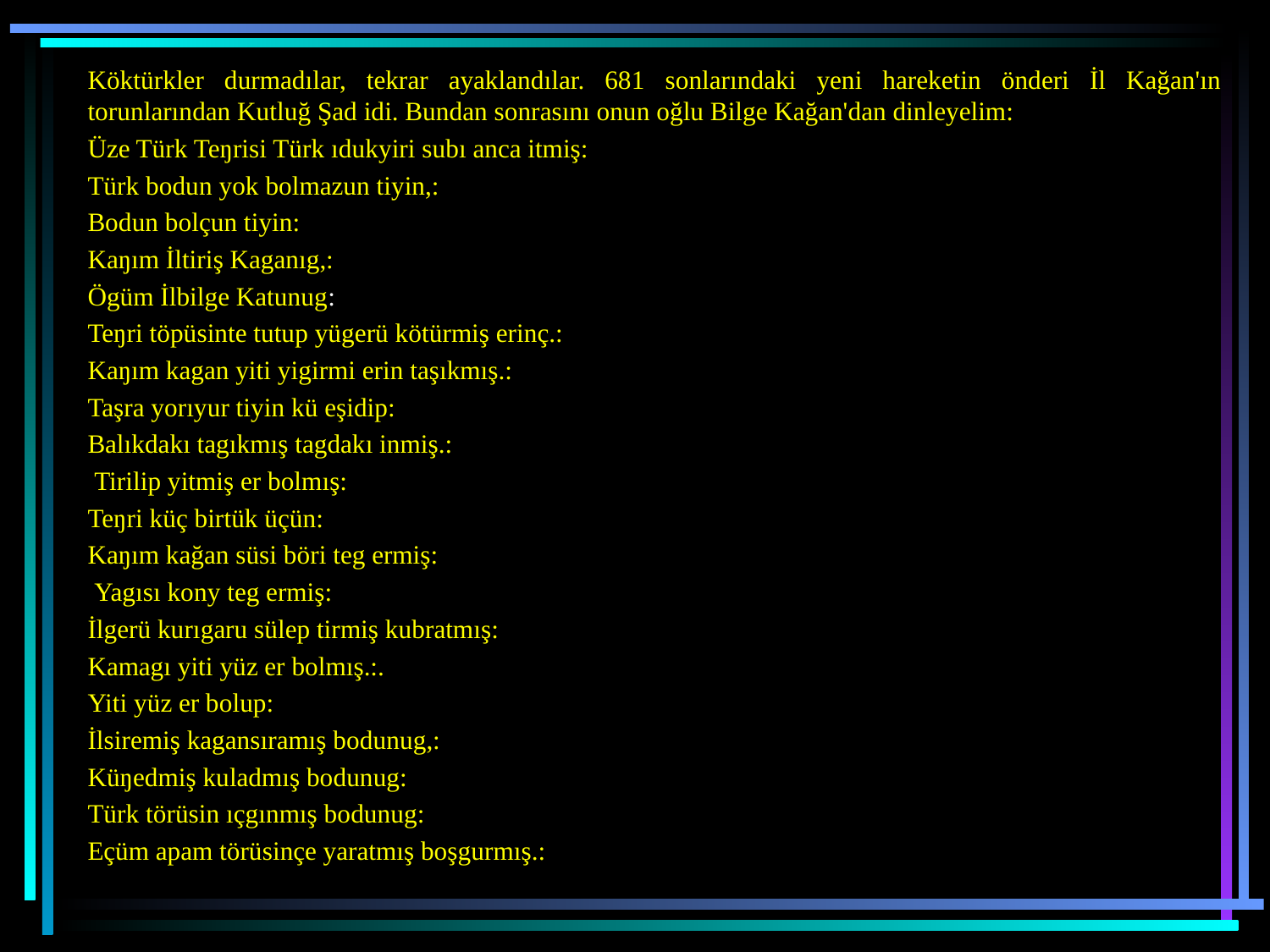

Köktürkler durmadılar, tekrar ayaklandılar. 681 sonlarındaki yeni hareketin önderi İl Kağan'ın torunlarından Kutluğ Şad idi. Bundan sonrasını onun oğlu Bilge Kağan'dan dinleyelim:
Üze Türk Teŋrisi Türk ıdukyiri subı anca itmiş:
Türk bodun yok bolmazun tiyin,:
Bodun bolçun tiyin:
Kaŋım İltiriş Kaganıg,:
Ögüm İlbilge Katunug:
Teŋri töpüsinte tutup yügerü kötürmiş erinç.:
Kaŋım kagan yiti yigirmi erin taşıkmış.:
Taşra yorıyur tiyin kü eşidip:
Balıkdakı tagıkmış tagdakı inmiş.:
 Tirilip yitmiş er bolmış:
Teŋri küç birtük üçün:
Kaŋım kağan süsi böri teg ermiş:
 Yagısı kony teg ermiş:
İlgerü kurıgaru sülep tirmiş kubratmış:
Kamagı yiti yüz er bolmış.:.
Yiti yüz er bolup:
İlsiremiş kagansıramış bodunug,:
Küŋedmiş kuladmış bodunug:
Türk törüsin ıçgınmış bodunug:
Eçüm apam törüsinçe yaratmış boşgurmış.: